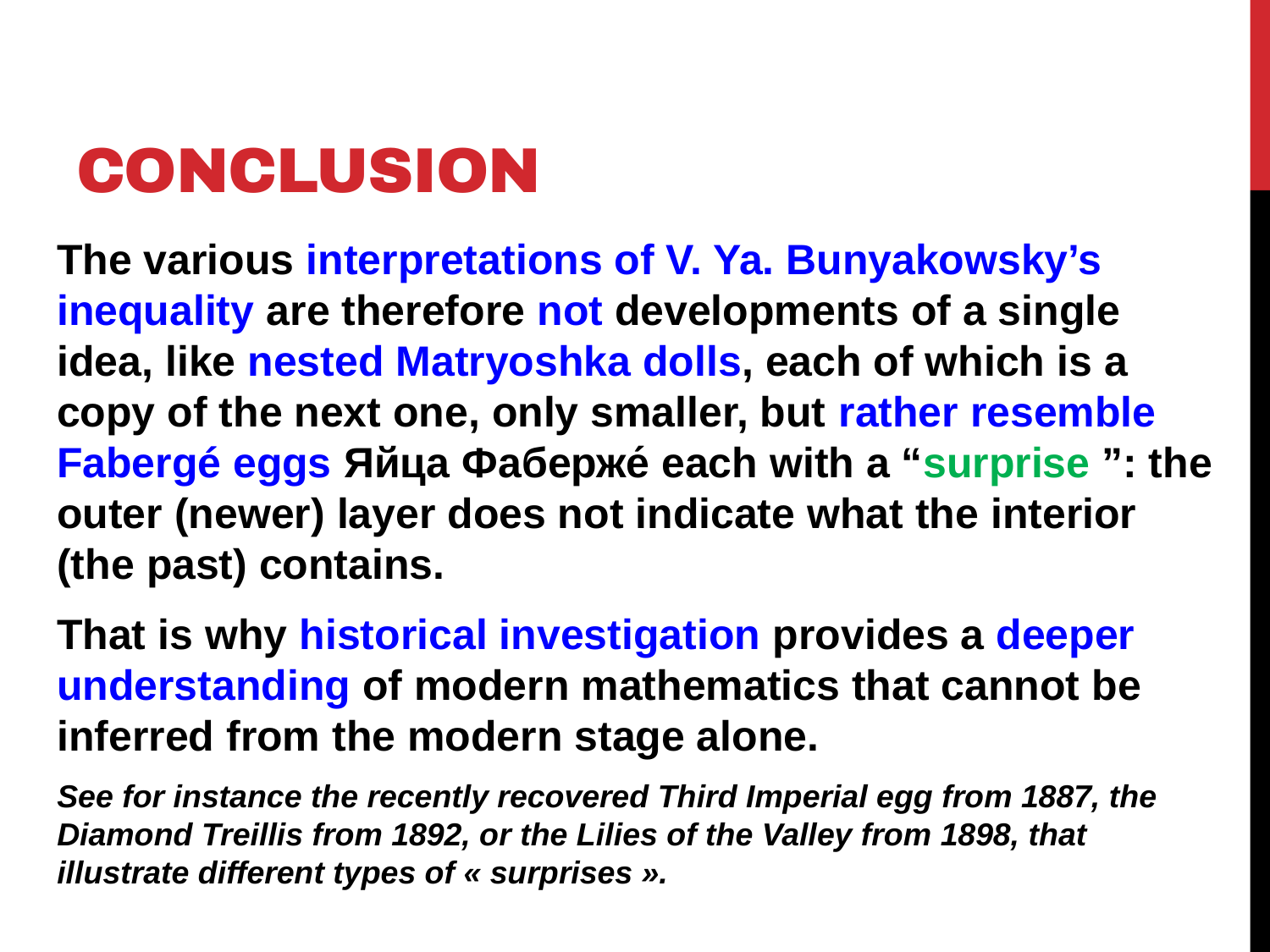

# Conclusion
The various interpretations of V. Ya. Bunyakowsky’s inequality are therefore not developments of a single idea, like nested Matryoshka dolls, each of which is a copy of the next one, only smaller, but rather resemble Fabergé eggs Яйца Фаберже́ each with a “surprise ”: the outer (newer) layer does not indicate what the interior (the past) contains.
That is why historical investigation provides a deeper understanding of modern mathematics that cannot be inferred from the modern stage alone.
See for instance the recently recovered Third Imperial egg from 1887, the Diamond Treillis from 1892, or the Lilies of the Valley from 1898, that illustrate different types of « surprises ».